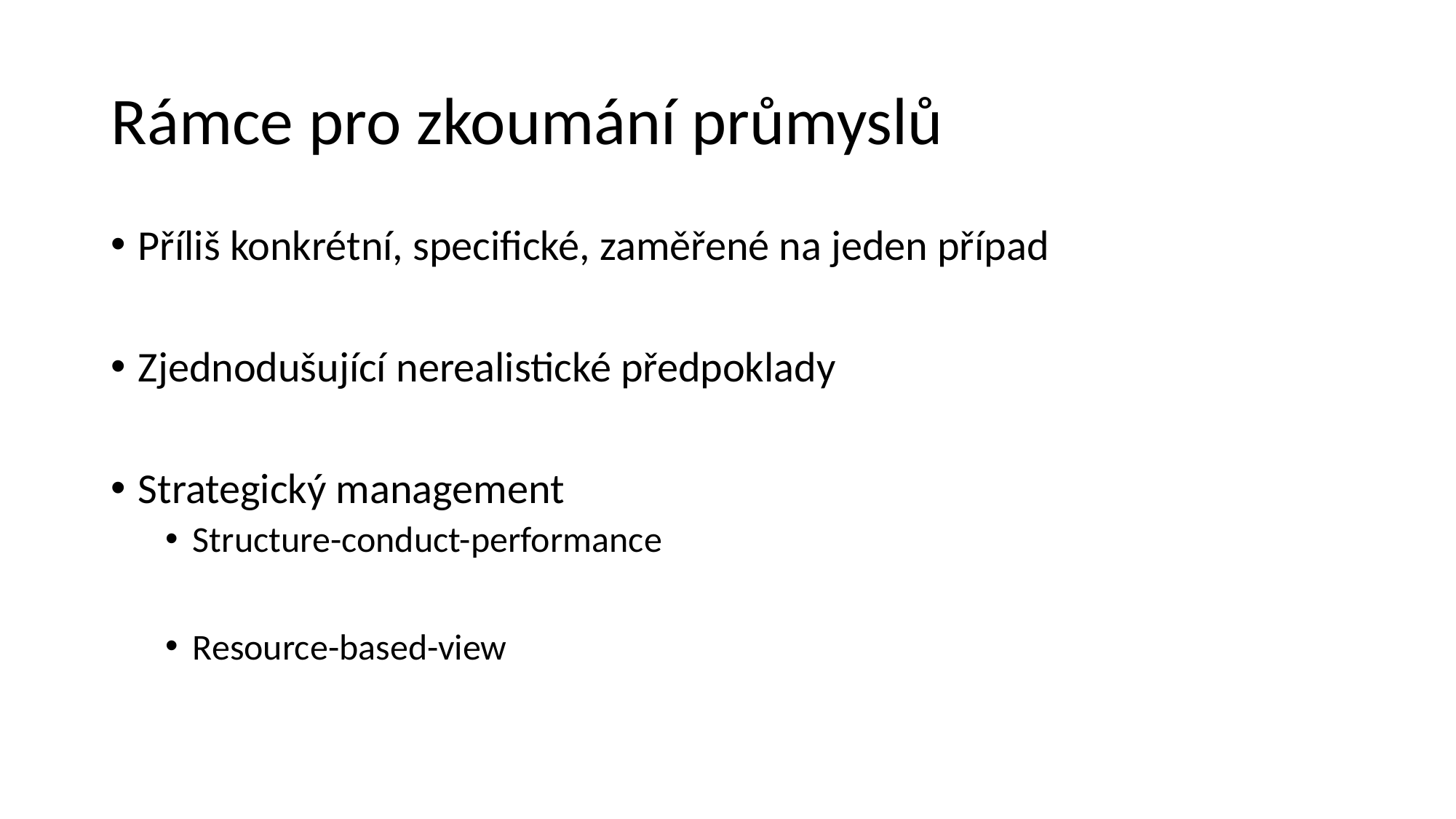

# Rámce pro zkoumání průmyslů
Příliš konkrétní, specifické, zaměřené na jeden případ

Zjednodušující nerealistické předpoklady

Strategický management
Structure-conduct-performance

Resource-based-view